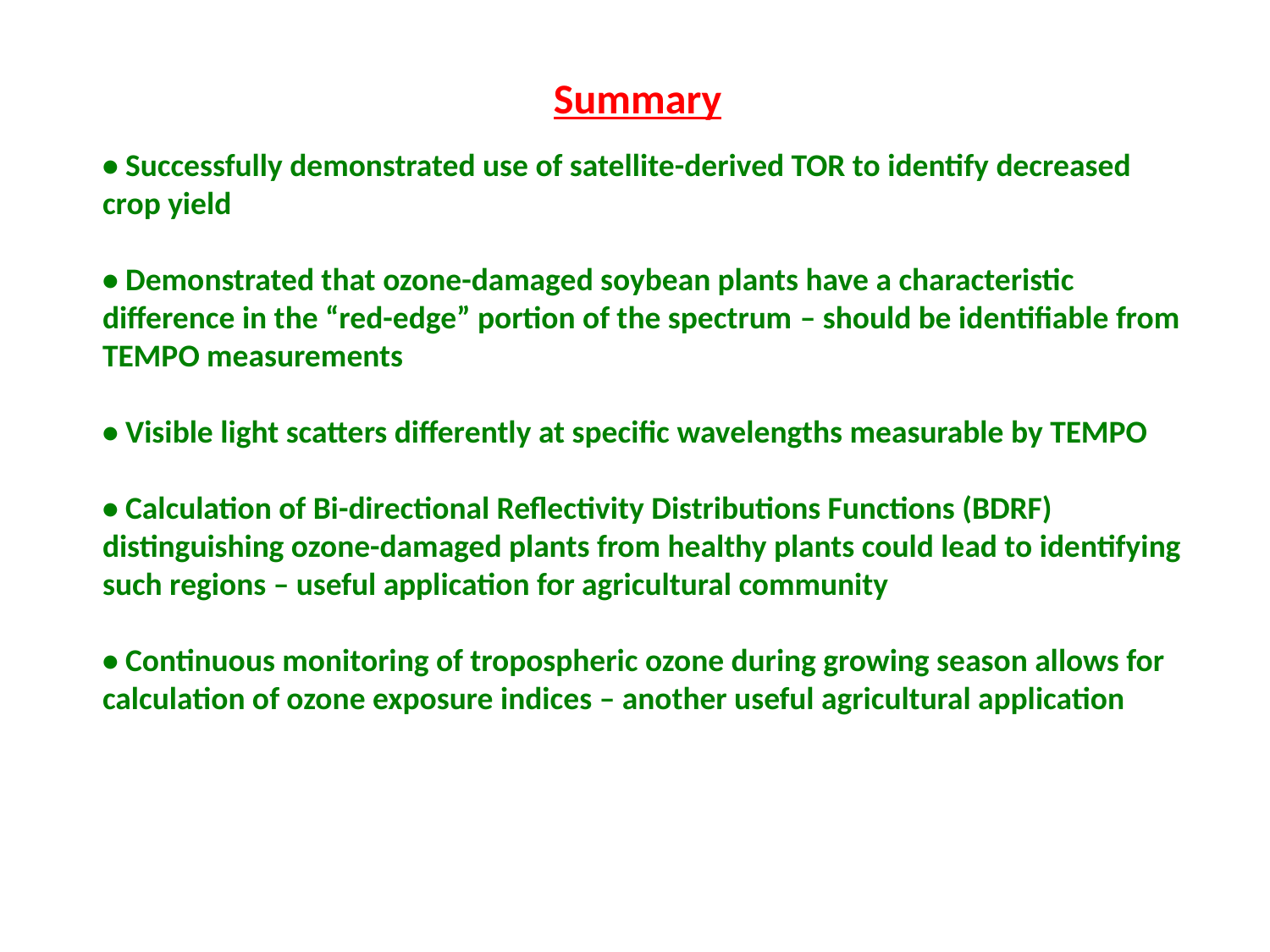

Summary
• Successfully demonstrated use of satellite-derived TOR to identify decreased crop yield

• Demonstrated that ozone-damaged soybean plants have a characteristic difference in the “red-edge” portion of the spectrum – should be identifiable from TEMPO measurements

• Visible light scatters differently at specific wavelengths measurable by TEMPO

• Calculation of Bi-directional Reflectivity Distributions Functions (BDRF) distinguishing ozone-damaged plants from healthy plants could lead to identifying such regions – useful application for agricultural community

• Continuous monitoring of tropospheric ozone during growing season allows for calculation of ozone exposure indices – another useful agricultural application